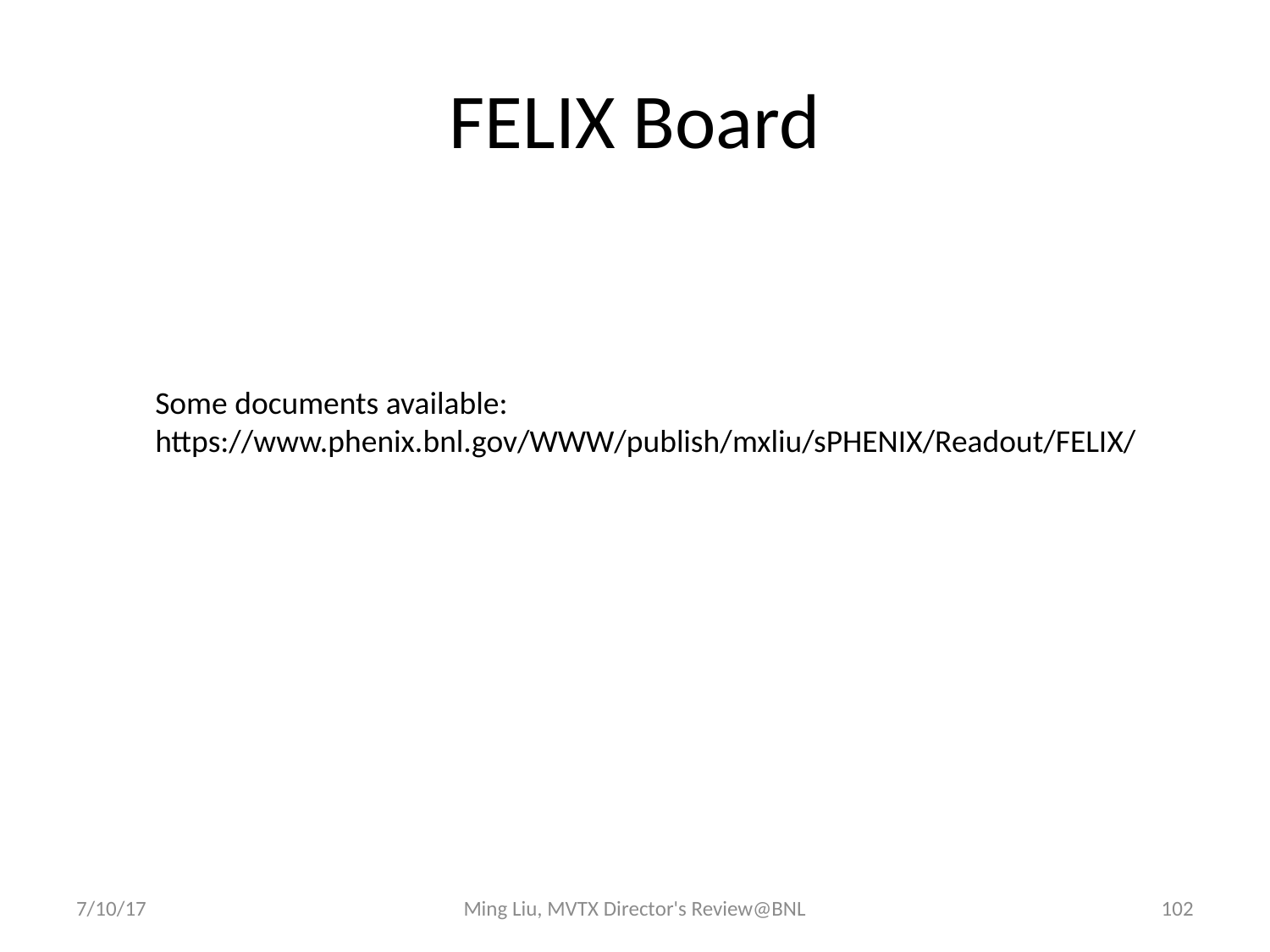

# FELIX Board
Some documents available:
https://www.phenix.bnl.gov/WWW/publish/mxliu/sPHENIX/Readout/FELIX/
7/10/17
Ming Liu, MVTX Director's Review@BNL
102